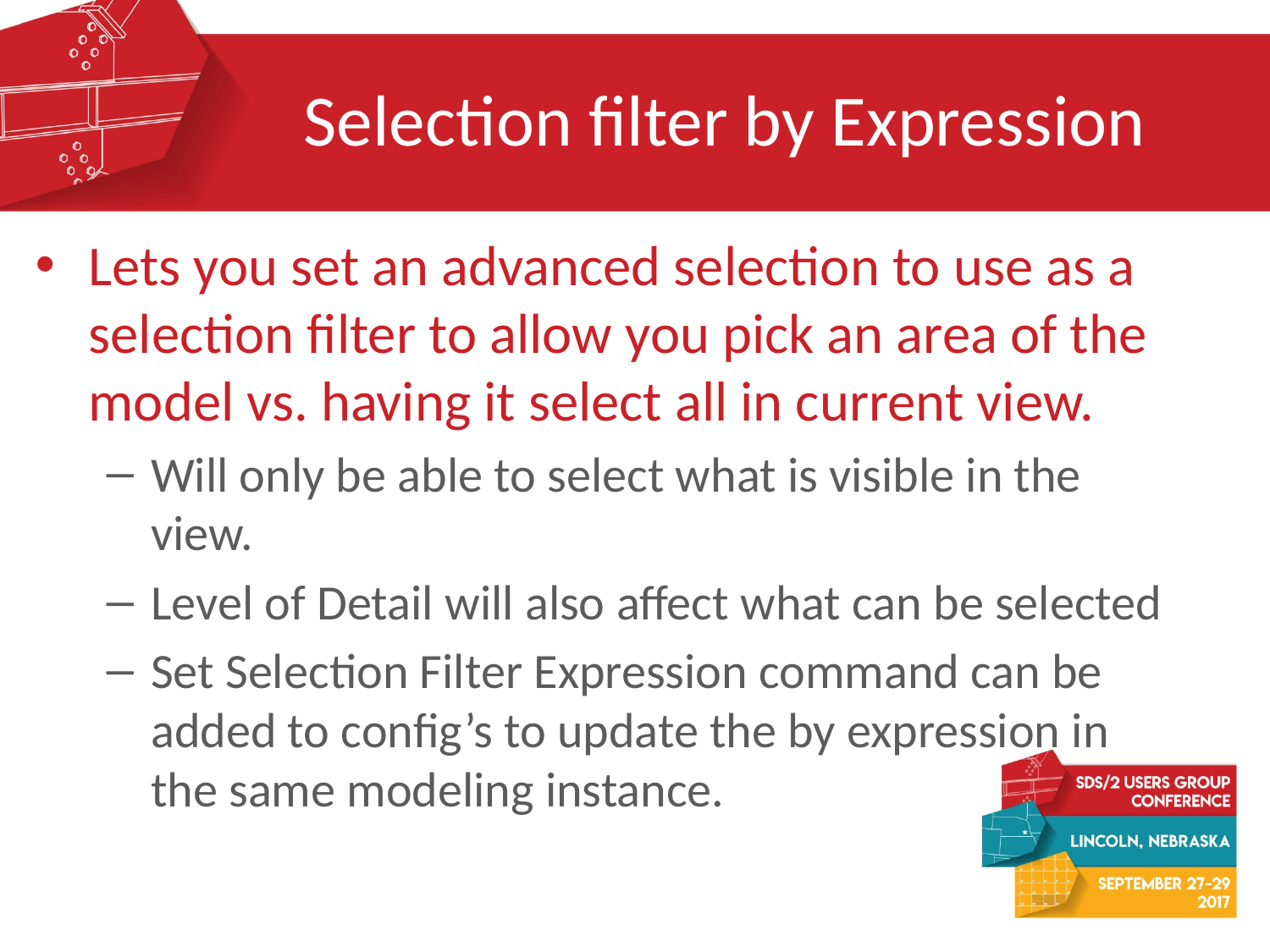

# Selection filter by Expression
Lets you set an advanced selection to use as a selection filter to allow you pick an area of the model vs. having it select all in current view.
Will only be able to select what is visible in the view.
Level of Detail will also affect what can be selected
Set Selection Filter Expression command can be added to config’s to update the by expression in the same modeling instance.